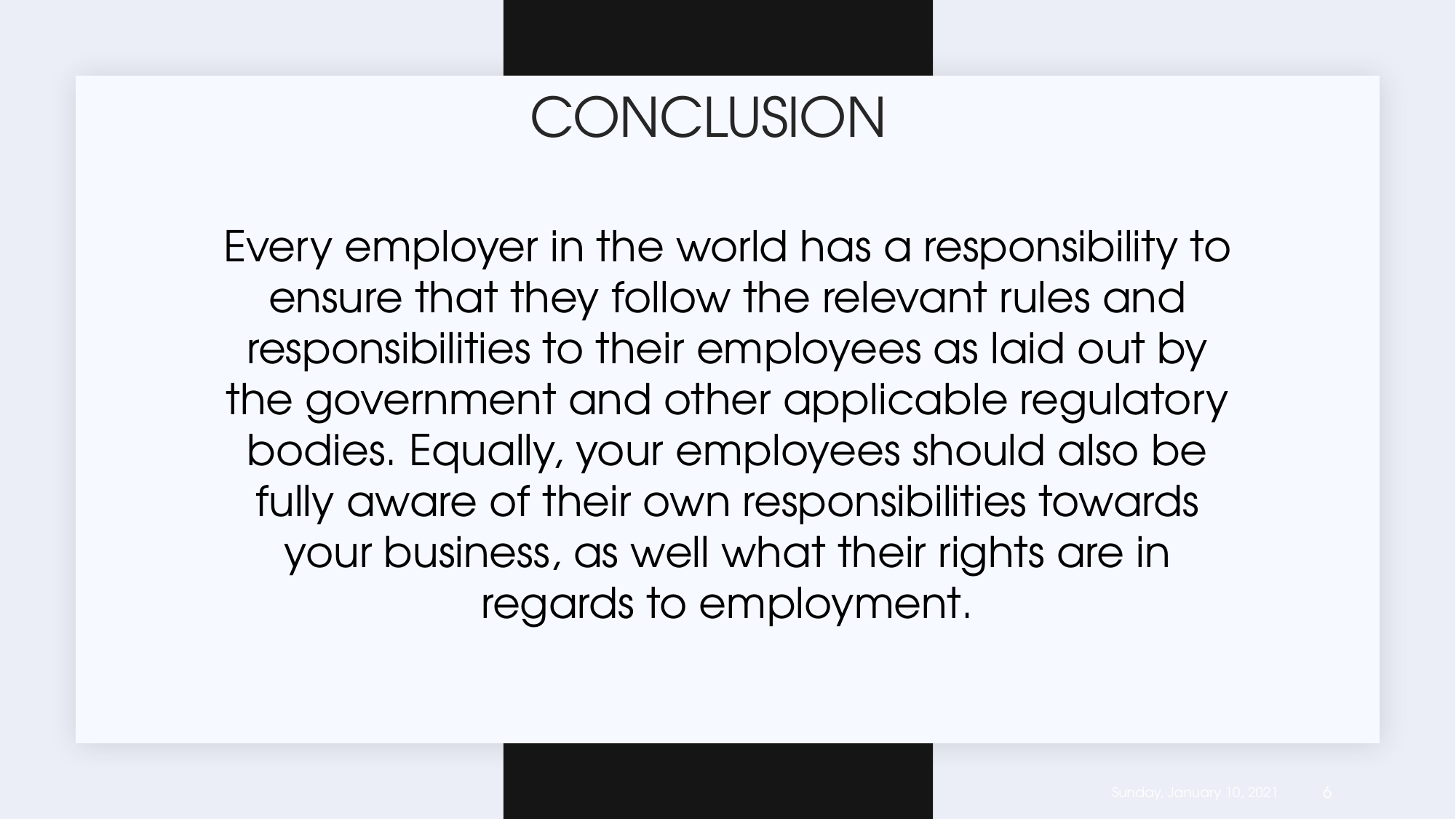

# conclusion
Every employer in the world has a responsibility to ensure that they follow the relevant rules and responsibilities to their employees as laid out by the government and other applicable regulatory bodies. Equally, your employees should also be fully aware of their own responsibilities towards your business, as well what their rights are in regards to employment.
Sunday, January 10, 2021
6